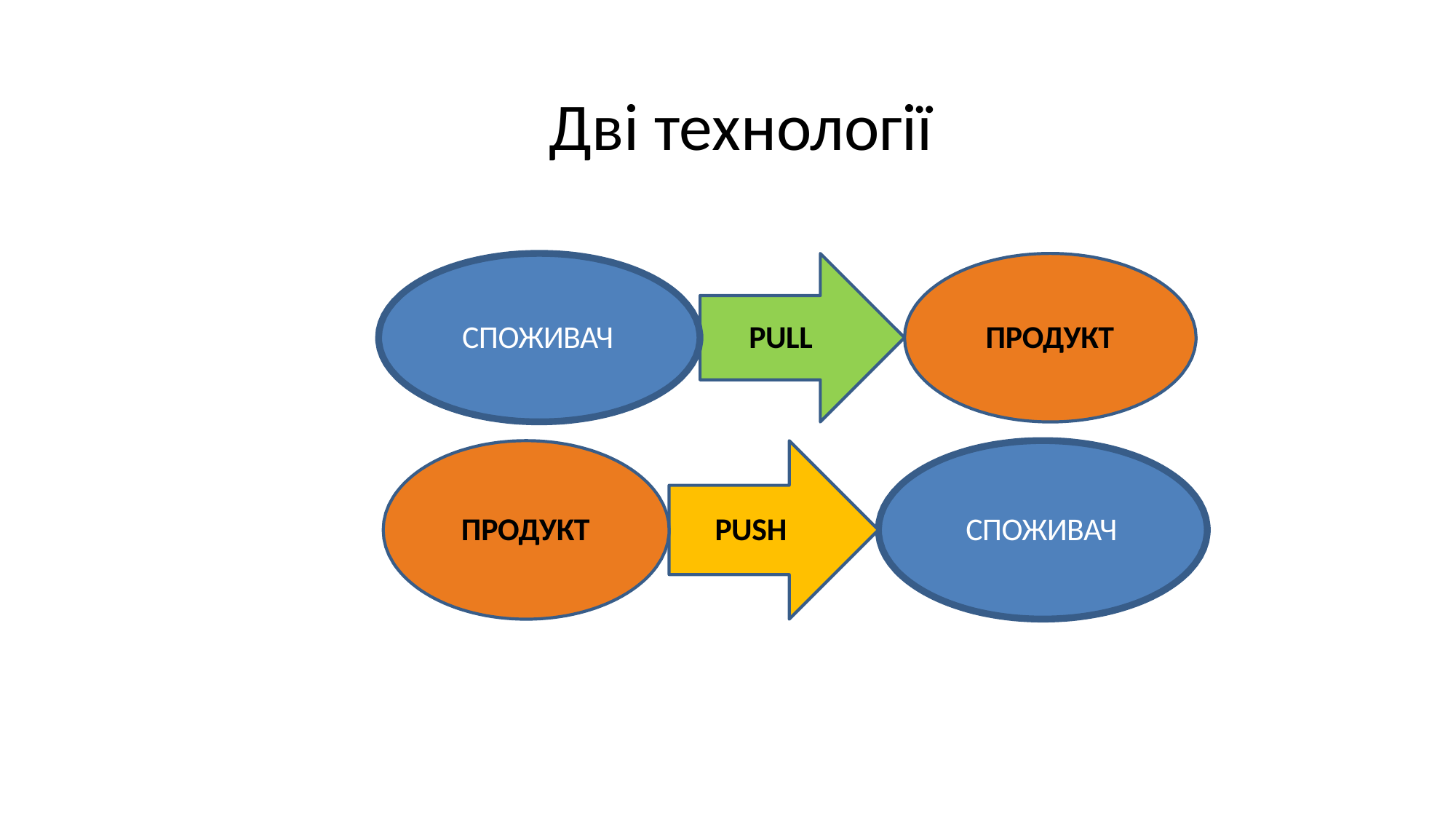

# Дві технології

СПОЖИВАЧ
PULL
ПРОДУКТ

ПРОДУКТ
PUSH
СПОЖИВАЧ